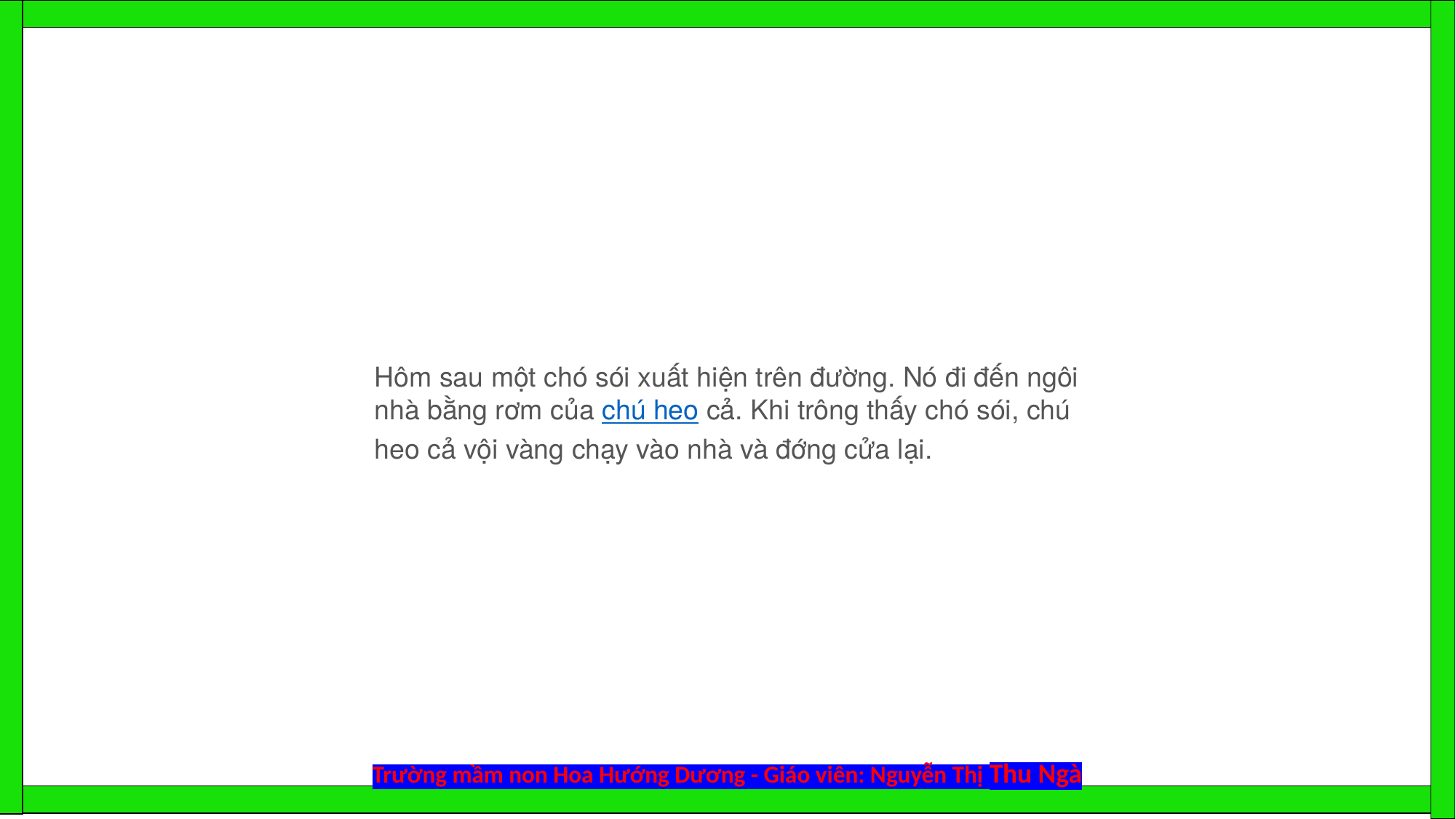

Hôm sau một chó sói xuất hiện trên đường. Nó đi đến ngôi nhà bằng rơm của chú heo cả. Khi trông thấy chó sói, chú heo cả vội vàng chạy vào nhà và đớng cửa lại.
Trường mầm non Hoa Hướng Dương - Giáo viên: Nguyễn Thị Thu Ngà